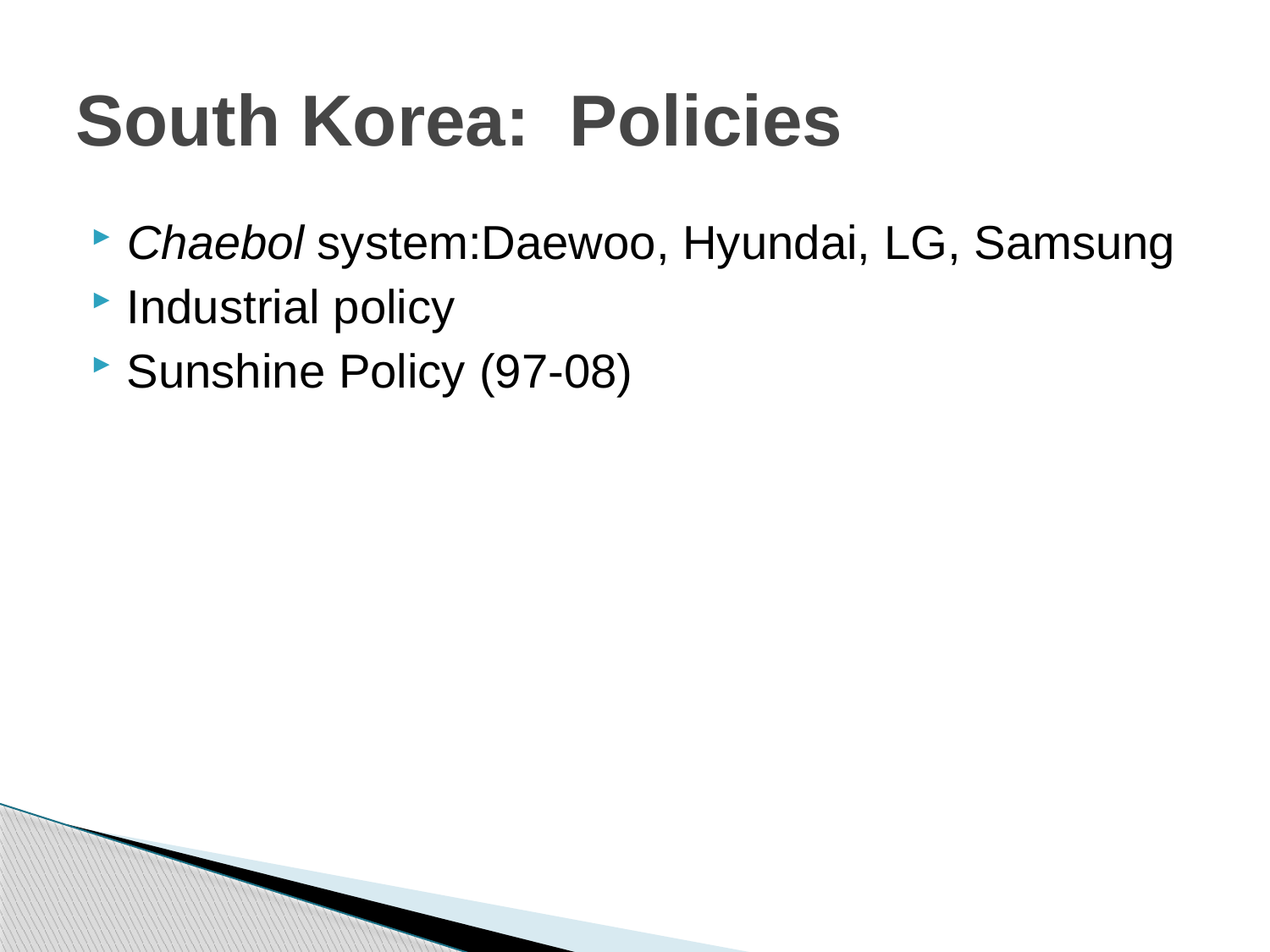

# South Korea:  Policies
Chaebol system:Daewoo, Hyundai, LG, Samsung
Industrial policy
Sunshine Policy (97-08)